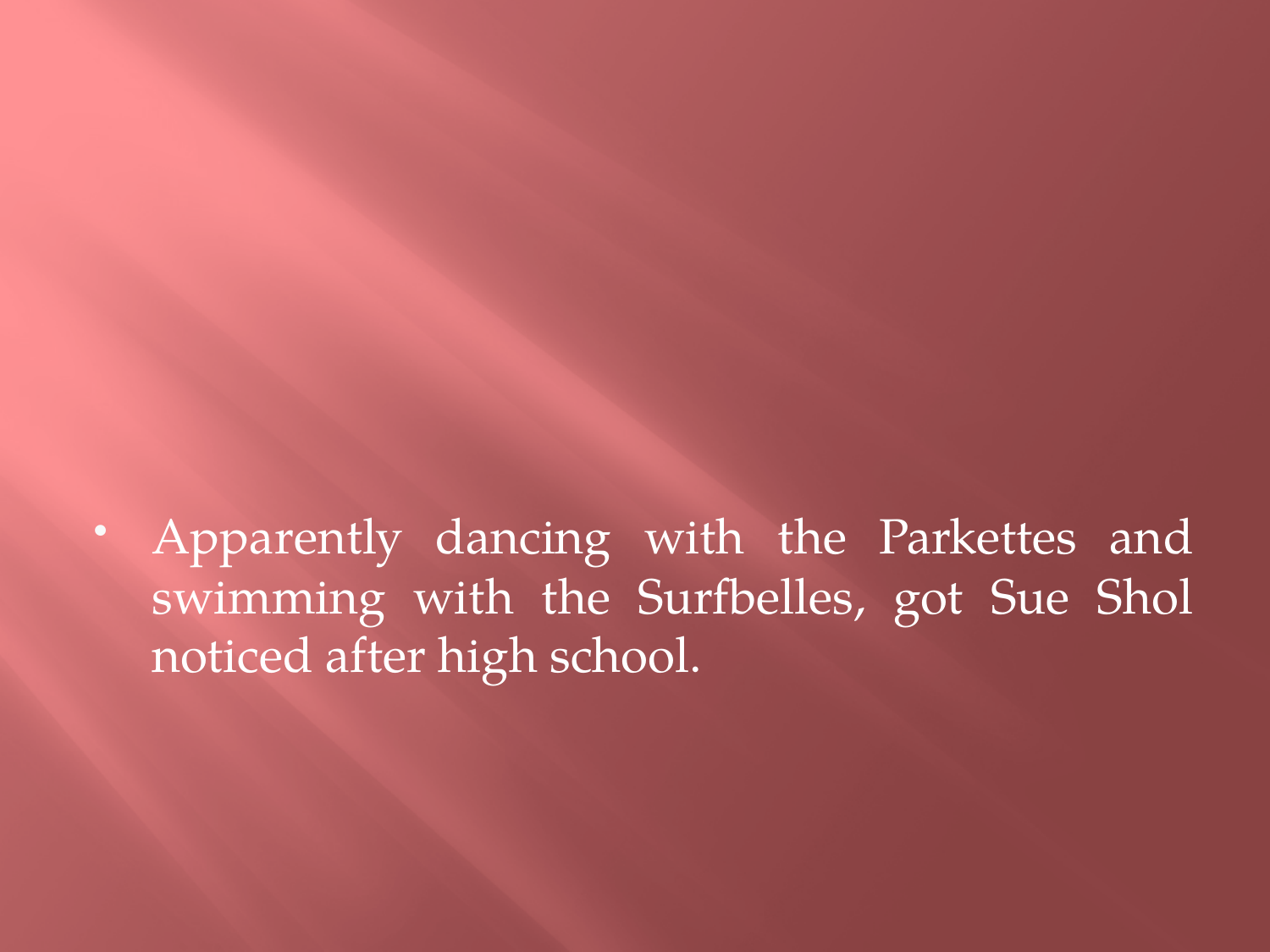

#

Apparently dancing with the Parkettes and swimming with the Surfbelles, got Sue Shol noticed after high school.